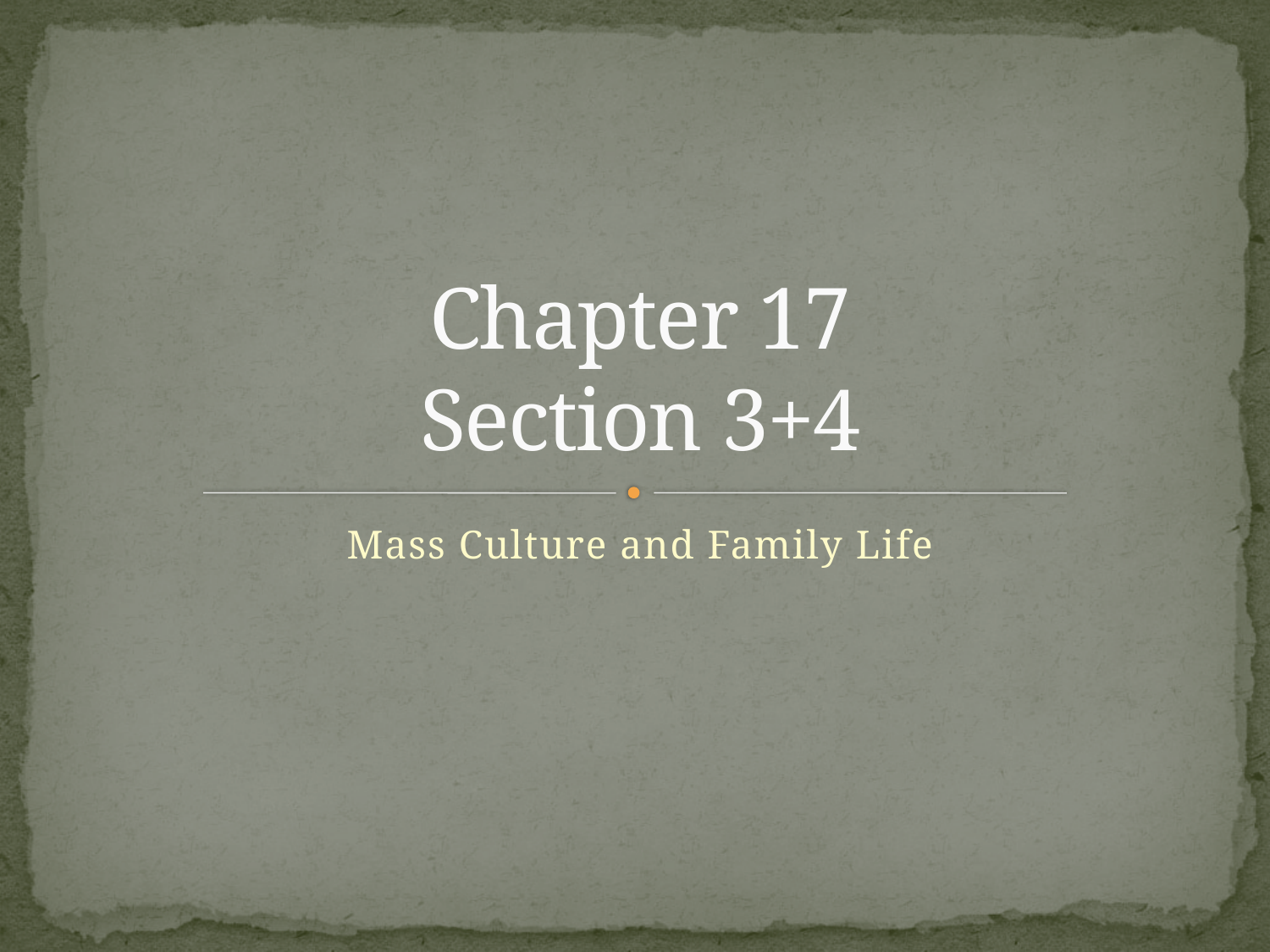

# Chapter 17 Section 3+4
Mass Culture and Family Life